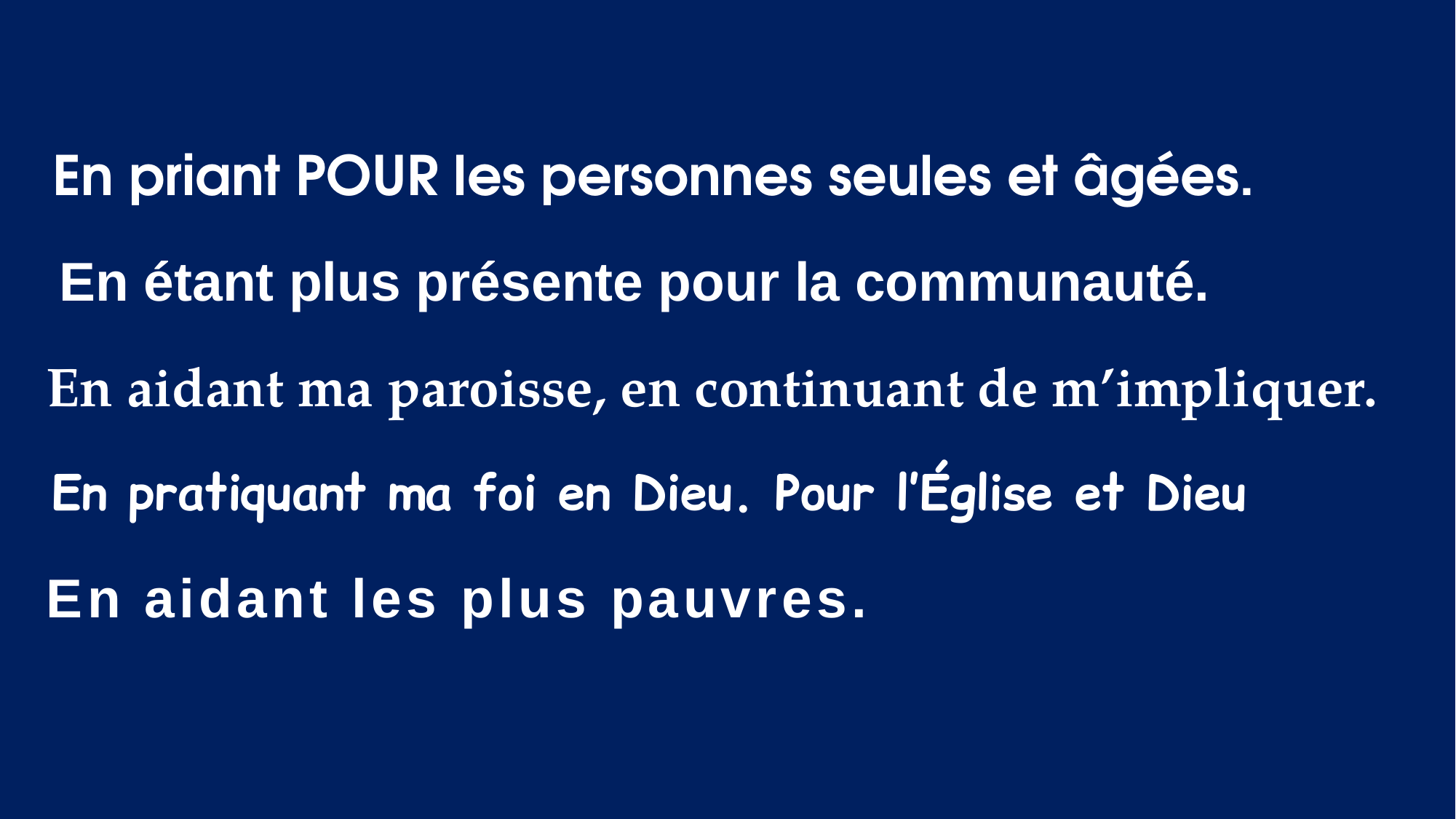

En priant POUR les personnes seules et âgées.
En étant plus présente pour la communauté.
En aidant ma paroisse, en continuant de m’impliquer.
En pratiquant ma foi en Dieu. Pour l’Église et Dieu
En aidant les plus pauvres.